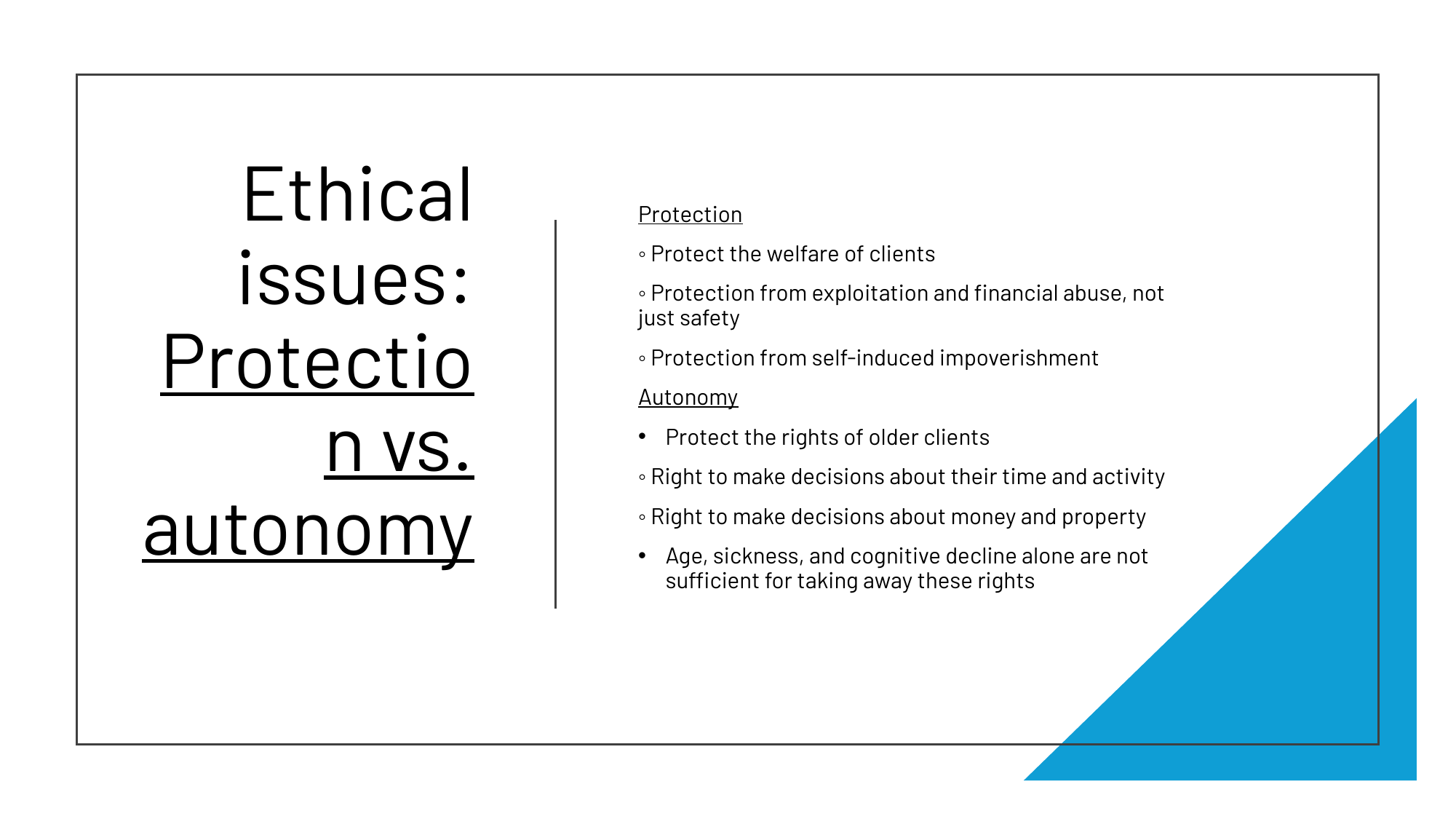

# Ethical issues: Protection vs. autonomy
Protection
◦ Protect the welfare of clients
◦ Protection from exploitation and financial abuse, not just safety
◦ Protection from self-induced impoverishment
Autonomy
Protect the rights of older clients
◦ Right to make decisions about their time and activity
◦ Right to make decisions about money and property
Age, sickness, and cognitive decline alone are not sufficient for taking away these rights